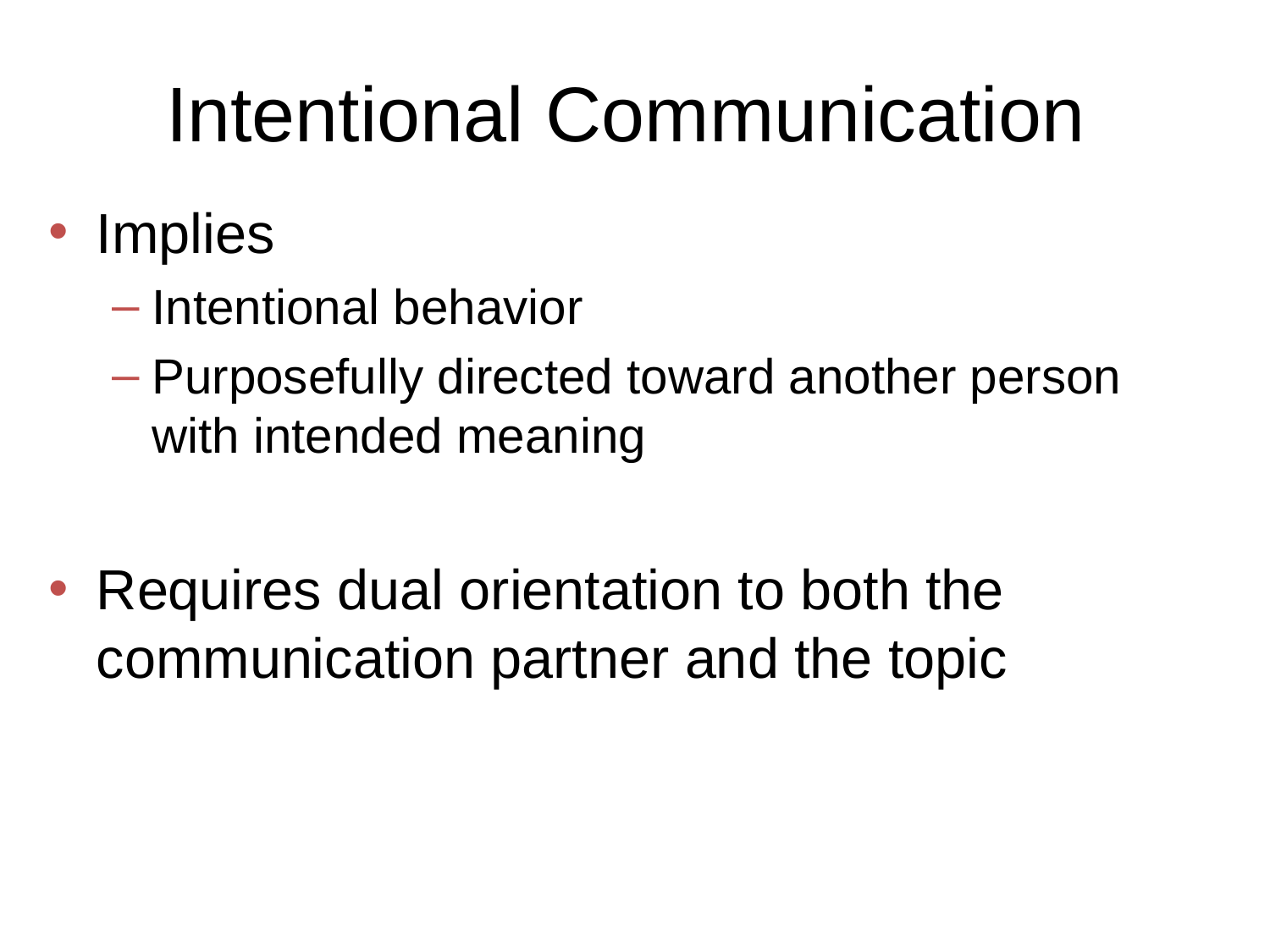

Intentional Communication
Implies
Intentional behavior
Purposefully directed toward another person with intended meaning

Requires dual orientation to both the communication partner and the topic